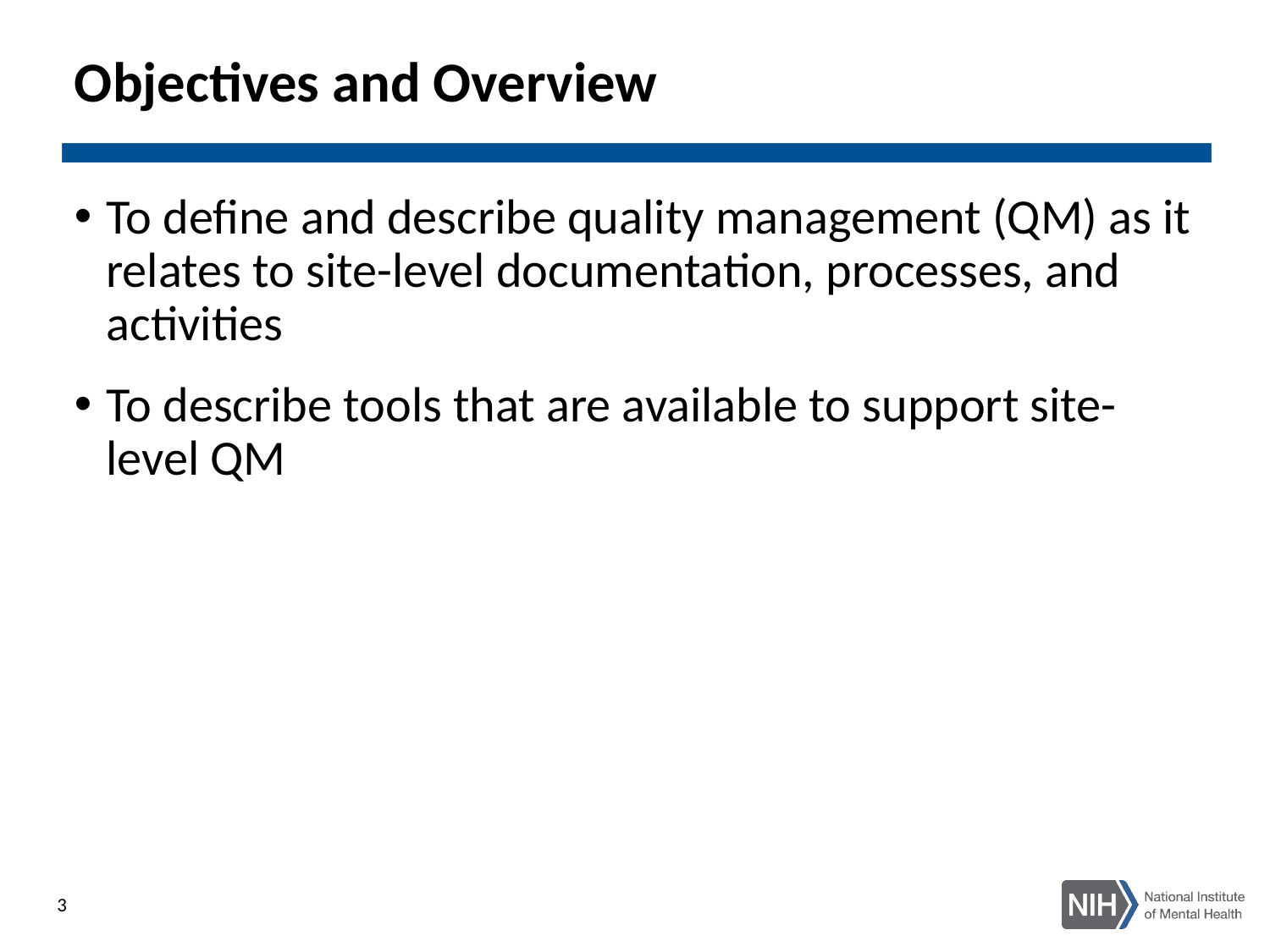

# Objectives and Overview
To define and describe quality management (QM) as it relates to site-level documentation, processes, and activities
To describe tools that are available to support site-level QM
3